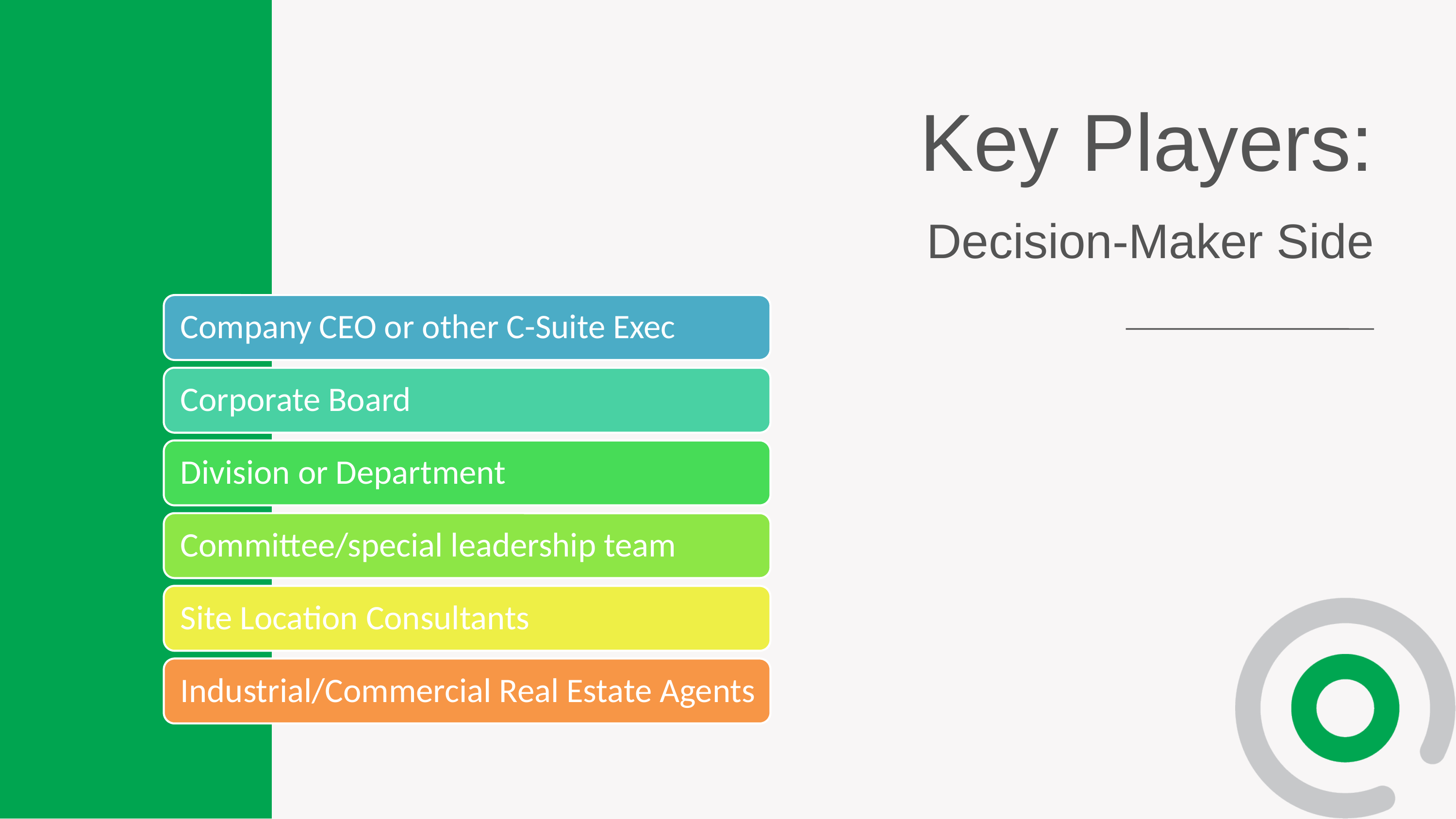

Key Players:
Decision-Maker Side
Company CEO or other C-Suite Exec
Corporate Board
Division or Department
Committee/special leadership team
Site Location Consultants
Industrial/Commercial Real Estate Agents